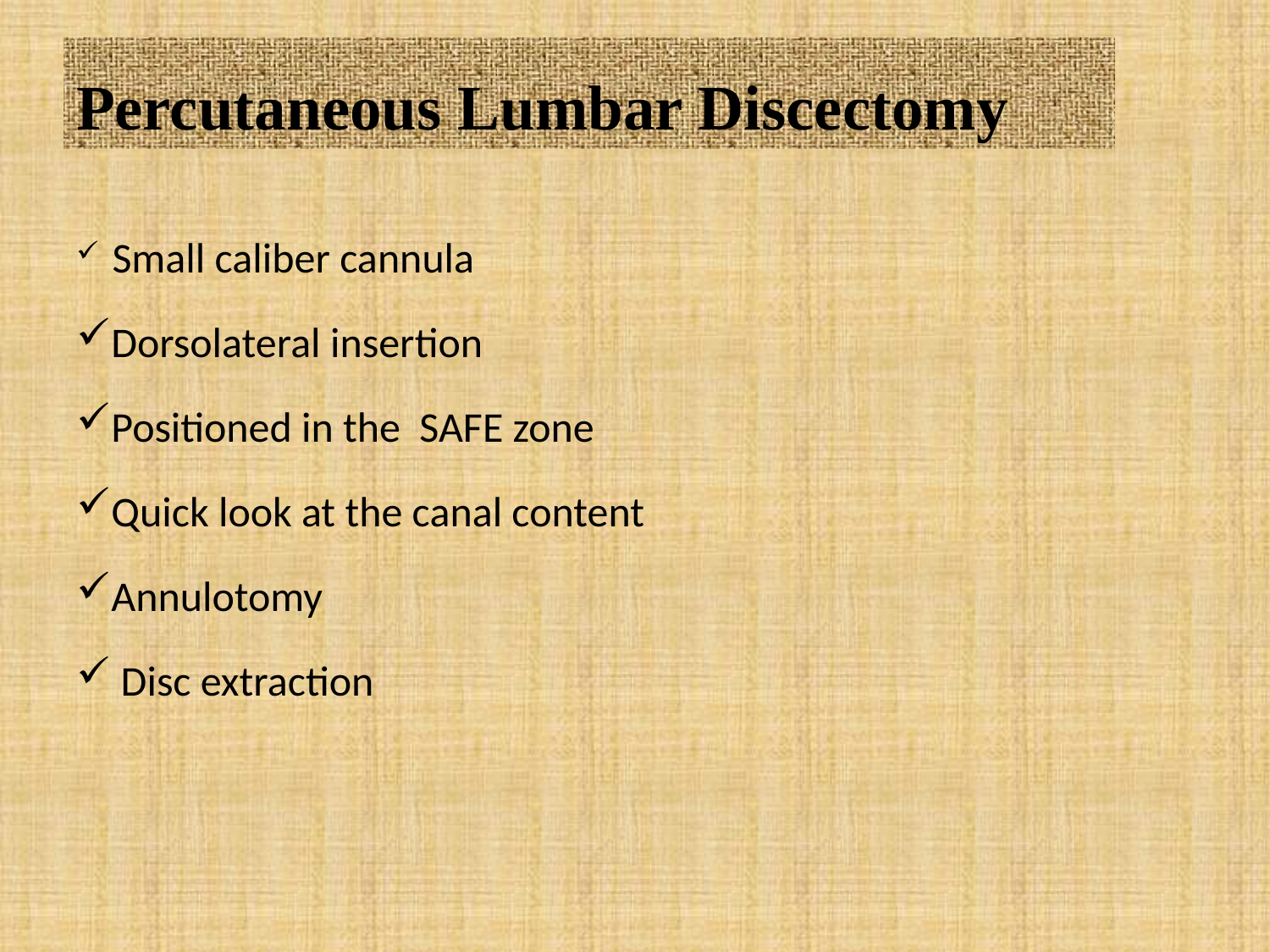

# Percutaneous Lumbar Discectomy

  Small caliber cannula
Dorsolateral insertion
Positioned in the  SAFE zone
Quick look at the canal content
Annulotomy
 Disc extraction